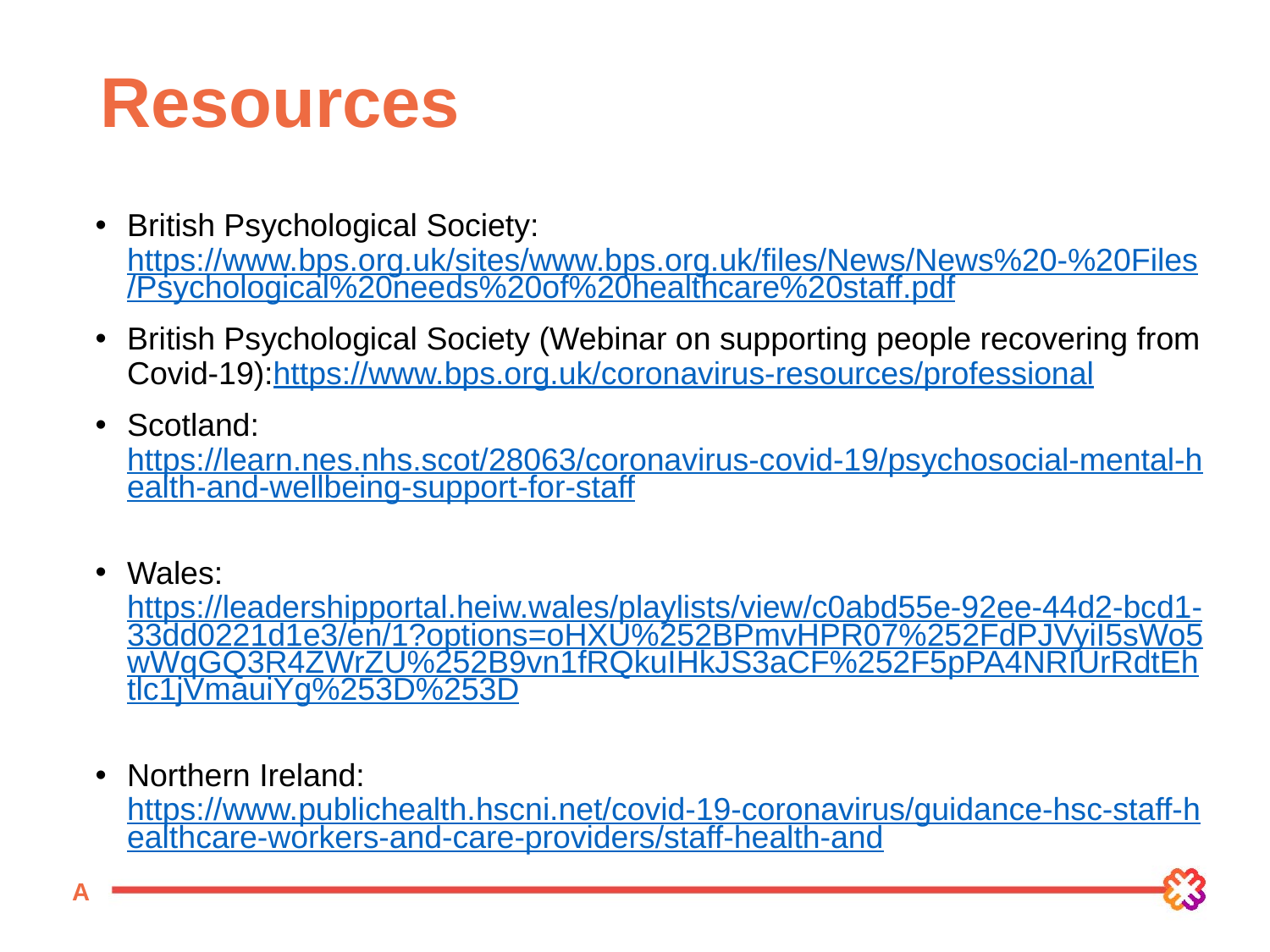

# Resources
British Psychological Society: https://www.bps.org.uk/sites/www.bps.org.uk/files/News/News%20-%20Files/Psychological%20needs%20of%20healthcare%20staff.pdf
British Psychological Society (Webinar on supporting people recovering from Covid-19):https://www.bps.org.uk/coronavirus-resources/professional
Scotland: https://learn.nes.nhs.scot/28063/coronavirus-covid-19/psychosocial-mental-health-and-wellbeing-support-for-staff
Wales: https://leadershipportal.heiw.wales/playlists/view/c0abd55e-92ee-44d2-bcd1-33dd0221d1e3/en/1?options=oHXU%252BPmvHPR07%252FdPJVyiI5sWo5wWqGQ3R4ZWrZU%252B9vn1fRQkuIHkJS3aCF%252F5pPA4NRIUrRdtEhtlc1jVmauiYg%253D%253D
Northern Ireland: https://www.publichealth.hscni.net/covid-19-coronavirus/guidance-hsc-staff-healthcare-workers-and-care-providers/staff-health-and

A